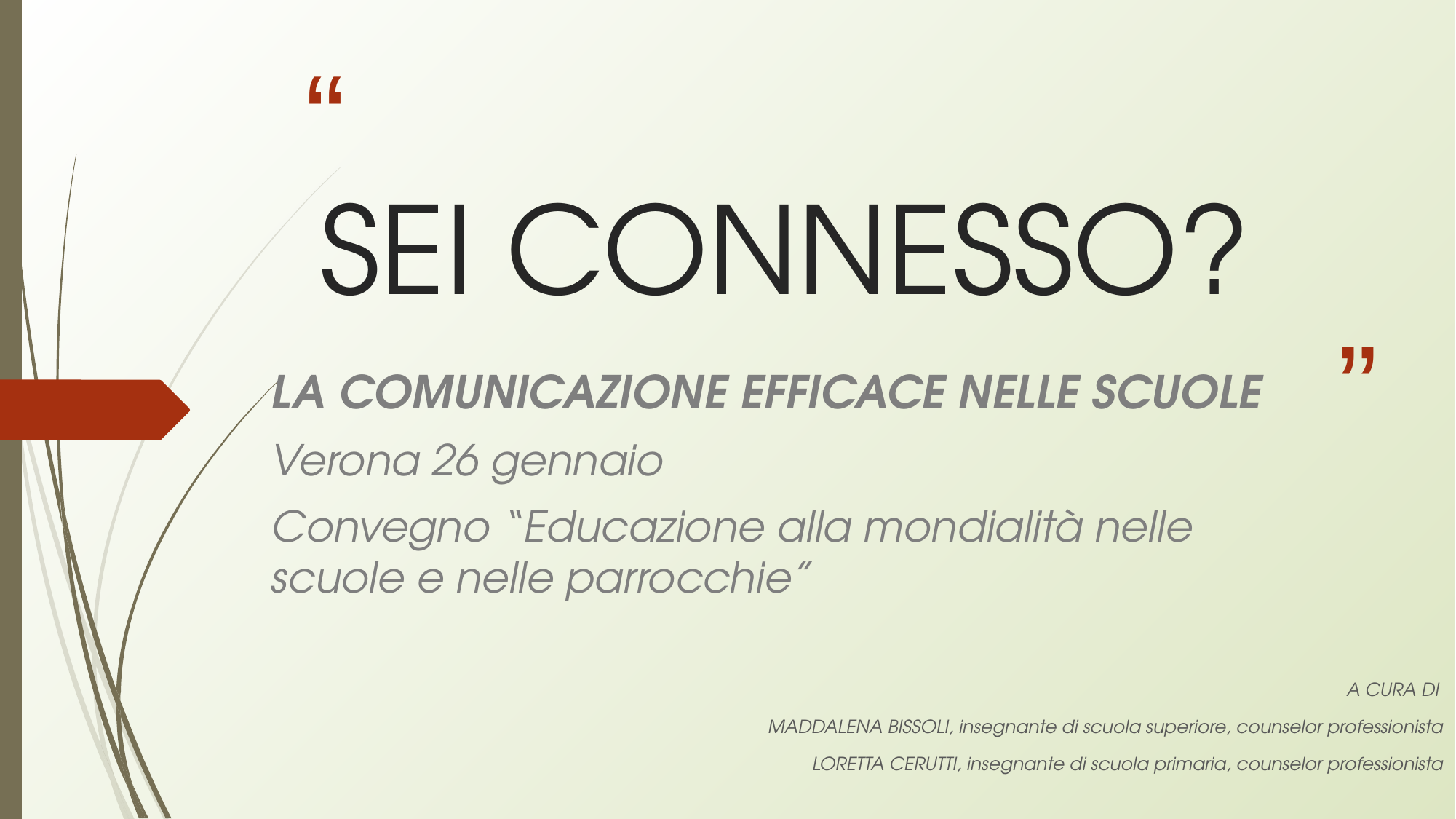

# SEI CONNESSO?
LA COMUNICAZIONE EFFICACE NELLE SCUOLE
Verona 26 gennaio
Convegno “Educazione alla mondialità nelle scuole e nelle parrocchie”

A CURA DI
MADDALENA BISSOLI, insegnante di scuola superiore, counselor professionista
LORETTA CERUTTI, insegnante di scuola primaria, counselor professionista